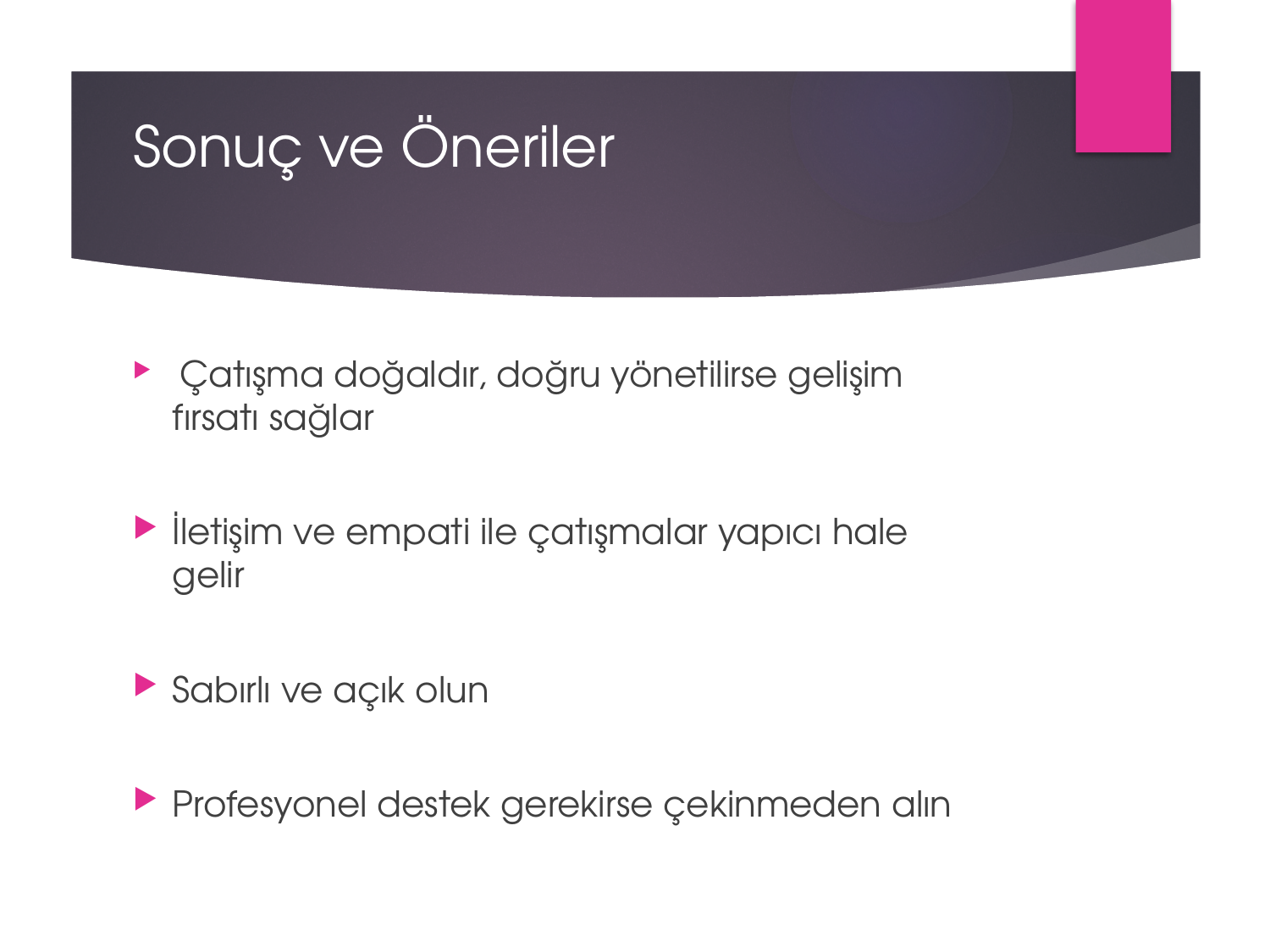

# Sonuç ve Öneriler
 Çatışma doğaldır, doğru yönetilirse gelişim fırsatı sağlar

İletişim ve empati ile çatışmalar yapıcı hale gelir

Sabırlı ve açık olun

Profesyonel destek gerekirse çekinmeden alın